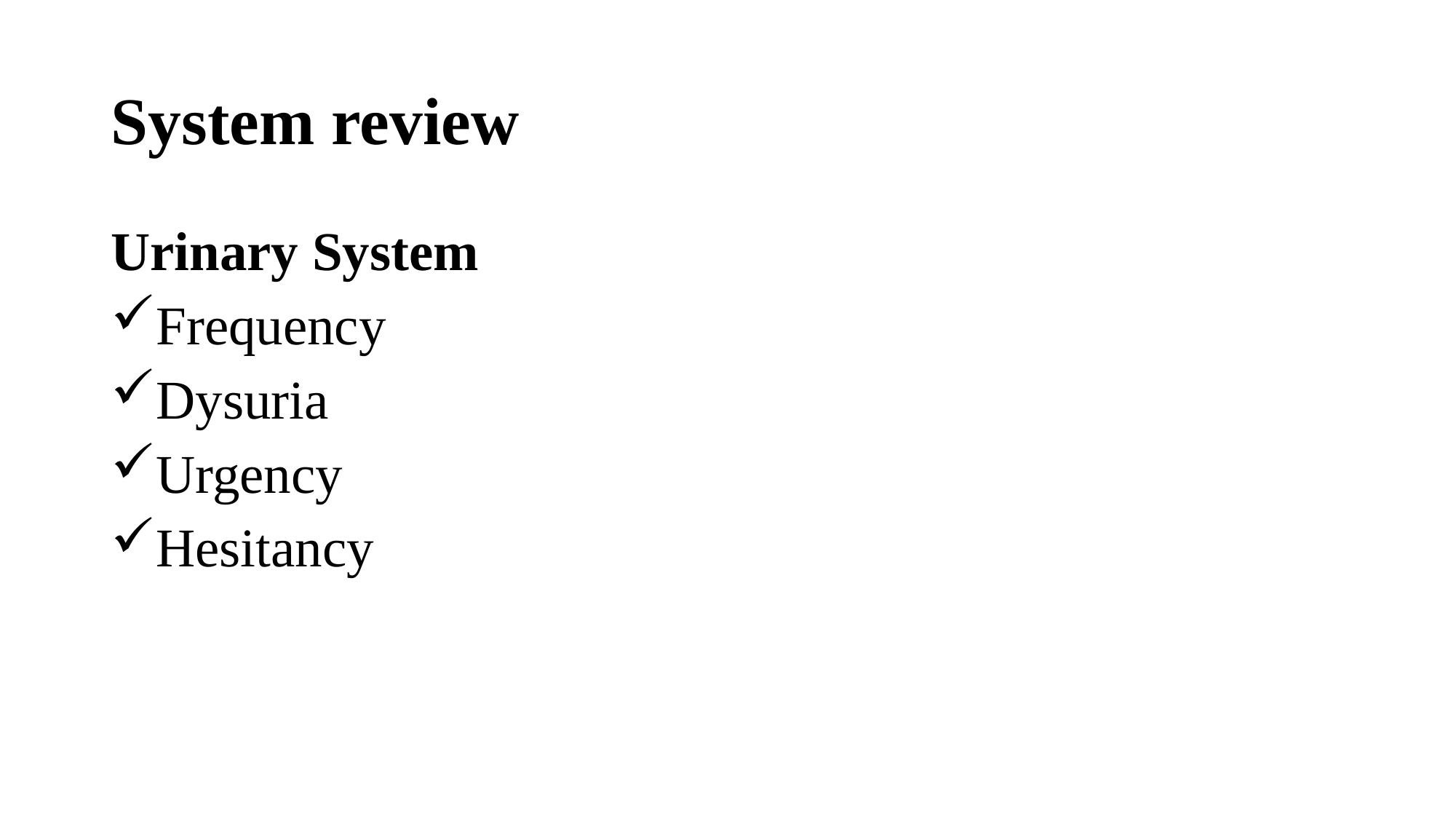

# System review
Urinary System
Frequency
Dysuria
Urgency
Hesitancy